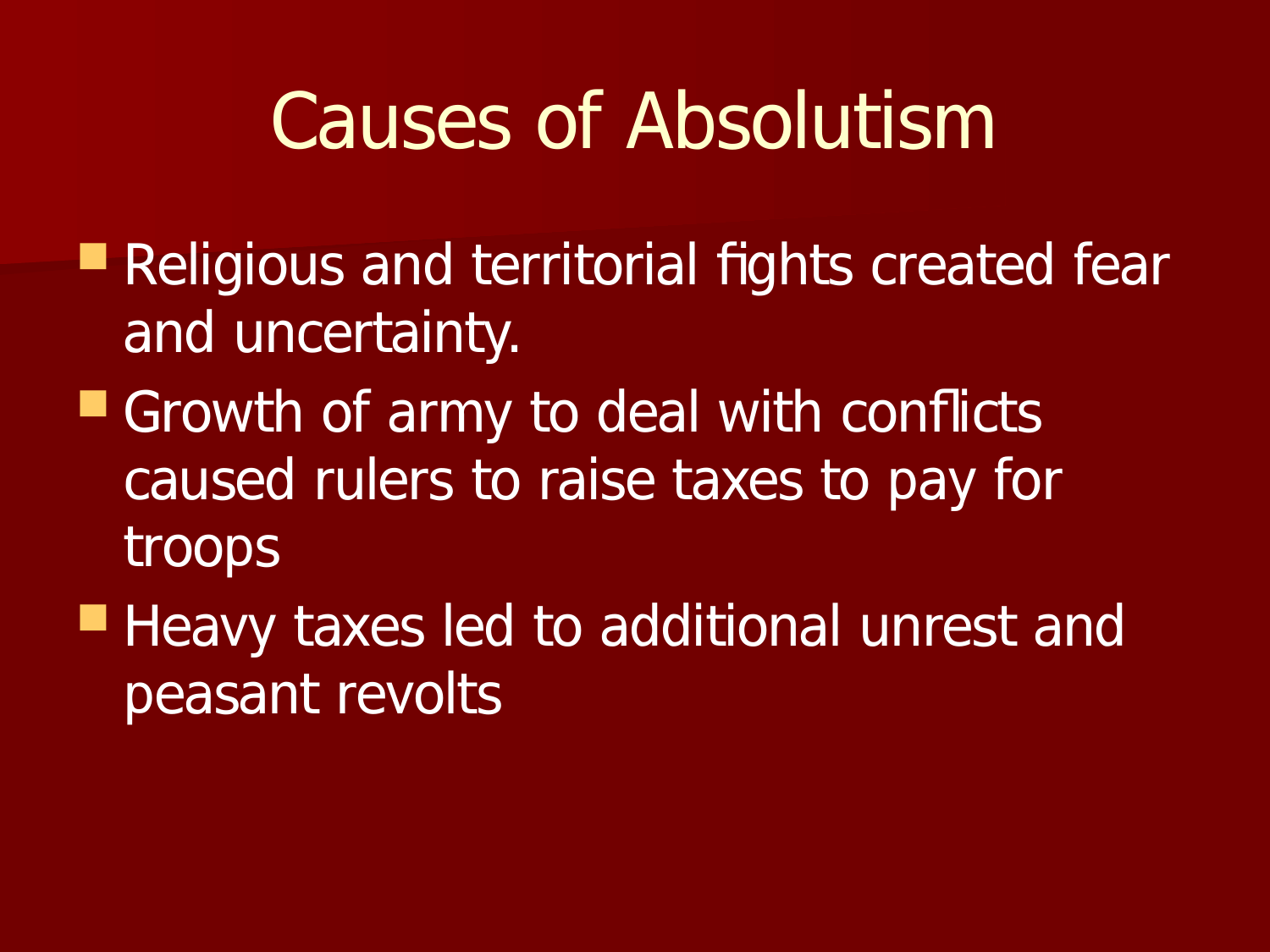

# Causes of Absolutism
Religious and territorial fights created fear and uncertainty.
Growth of army to deal with conflicts caused rulers to raise taxes to pay for troops
Heavy taxes led to additional unrest and peasant revolts